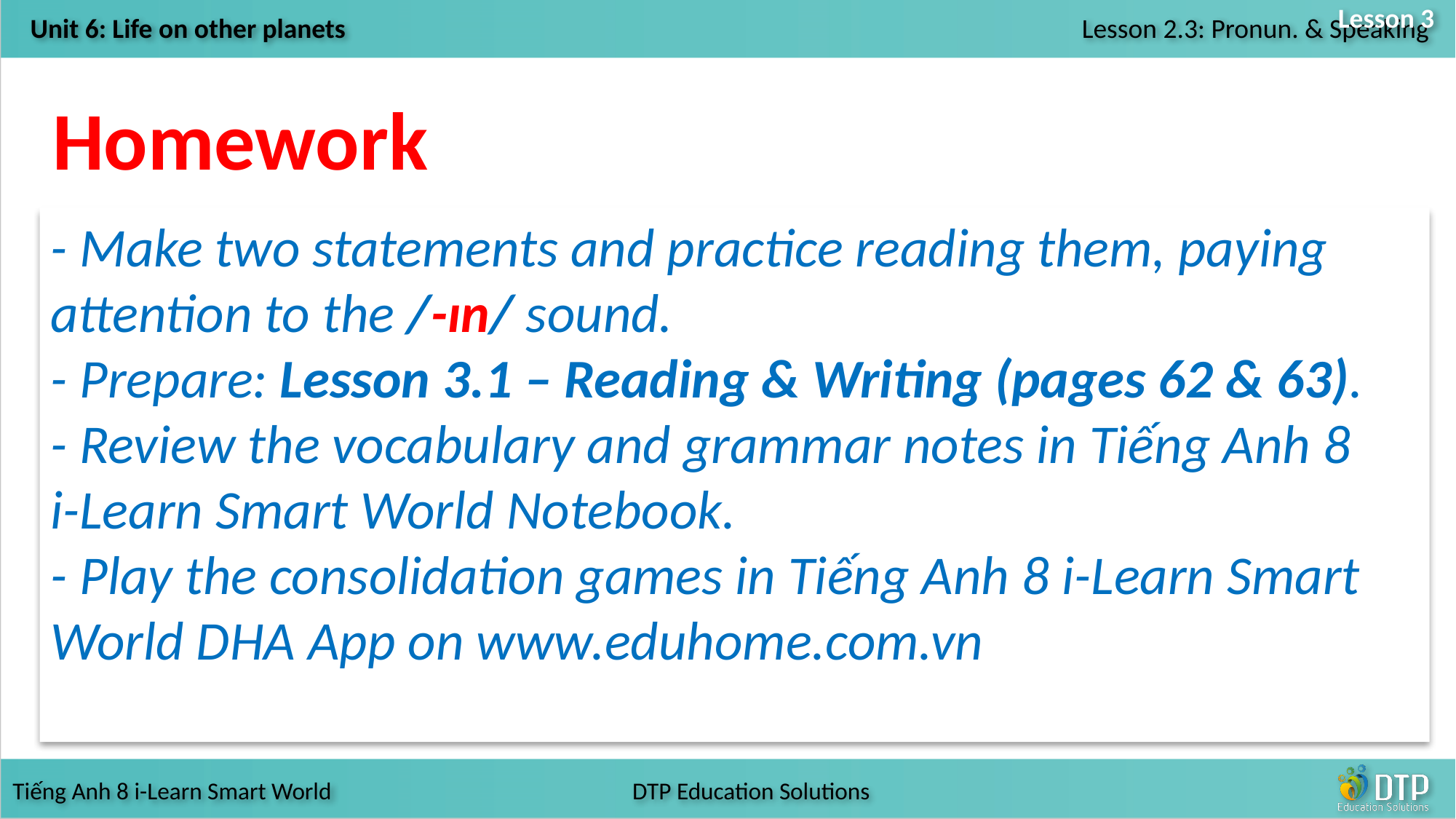

Lesson 3
Homework
- Make two statements and practice reading them, paying attention to the /-ɪn/ sound.
- Prepare: Lesson 3.1 – Reading & Writing (pages 62 & 63).
- Review the vocabulary and grammar notes in Tiếng Anh 8
i-Learn Smart World Notebook.
- Play the consolidation games in Tiếng Anh 8 i-Learn Smart World DHA App on www.eduhome.com.vn